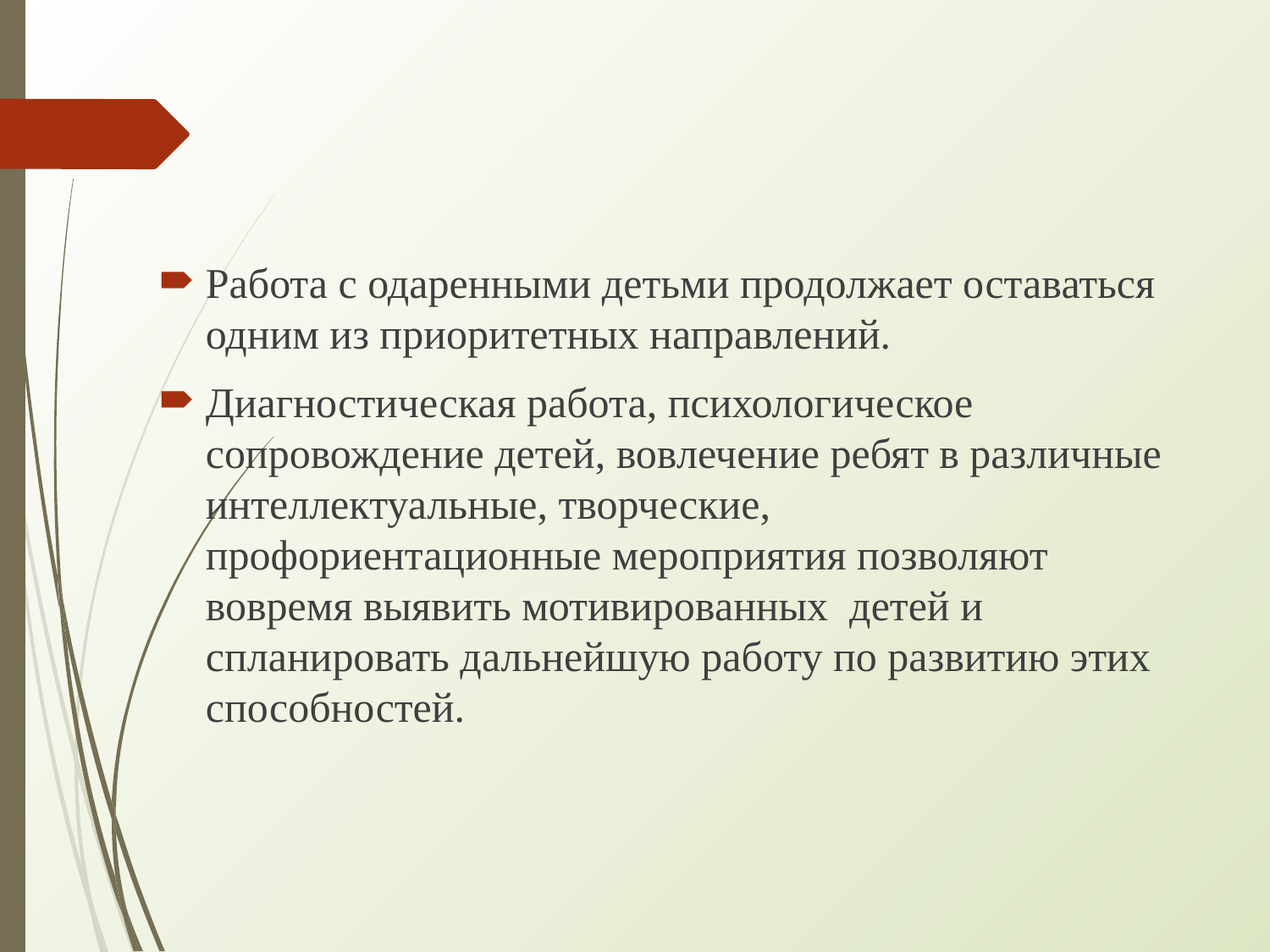

#

Работа с одаренными детьми продолжает оставаться одним из приоритетных направлений.
Диагностическая работа, психологическое  сопровождение детей, вовлечение ребят в различные интеллектуальные, творческие, профориентационные мероприятия позволяют вовремя выявить мотивированных  детей и спланировать дальнейшую работу по развитию этих способностей.